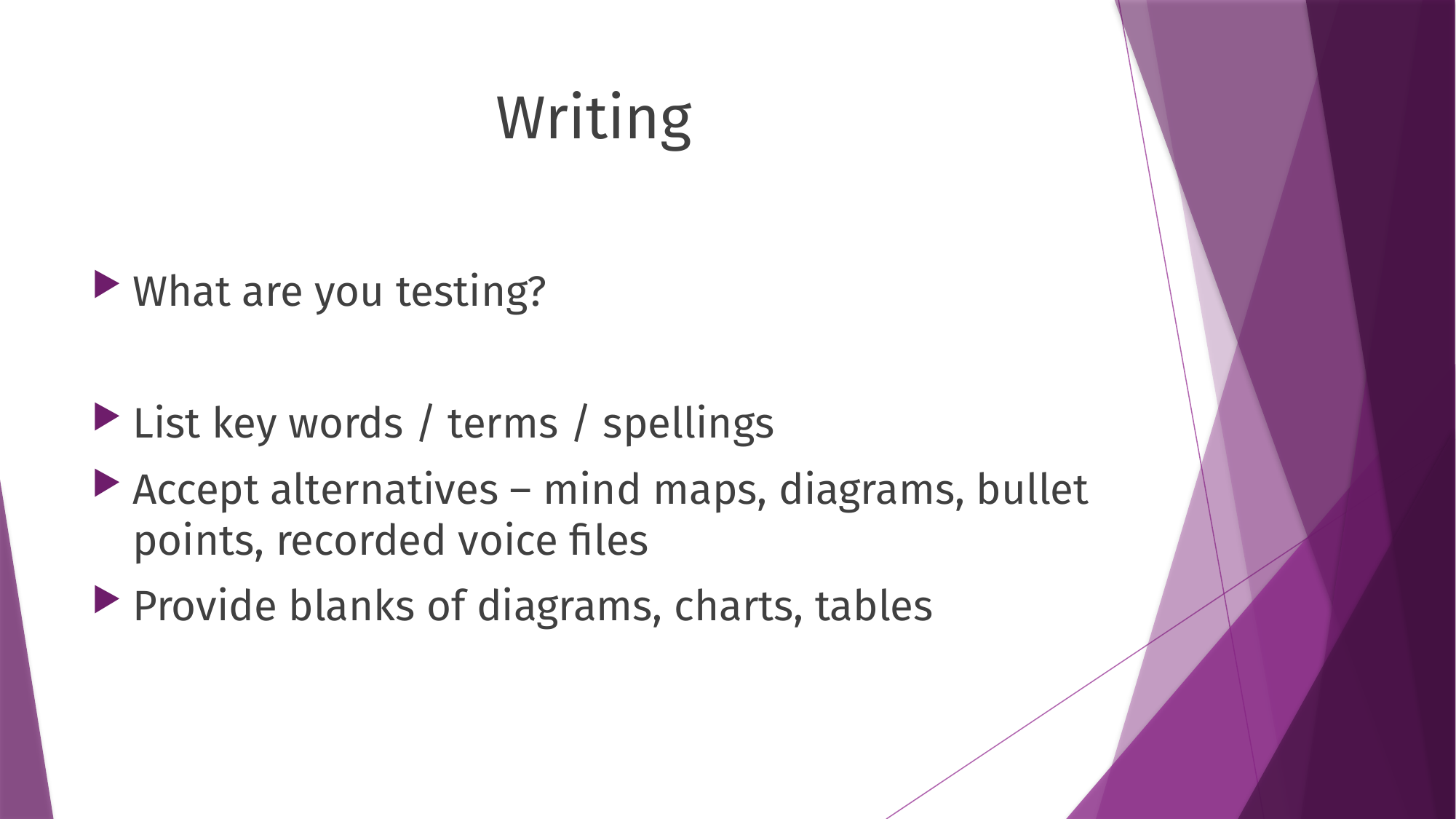

# Writing
What are you testing?

List key words / terms / spellings
Accept alternatives – mind maps, diagrams, bullet points, recorded voice files
Provide blanks of diagrams, charts, tables